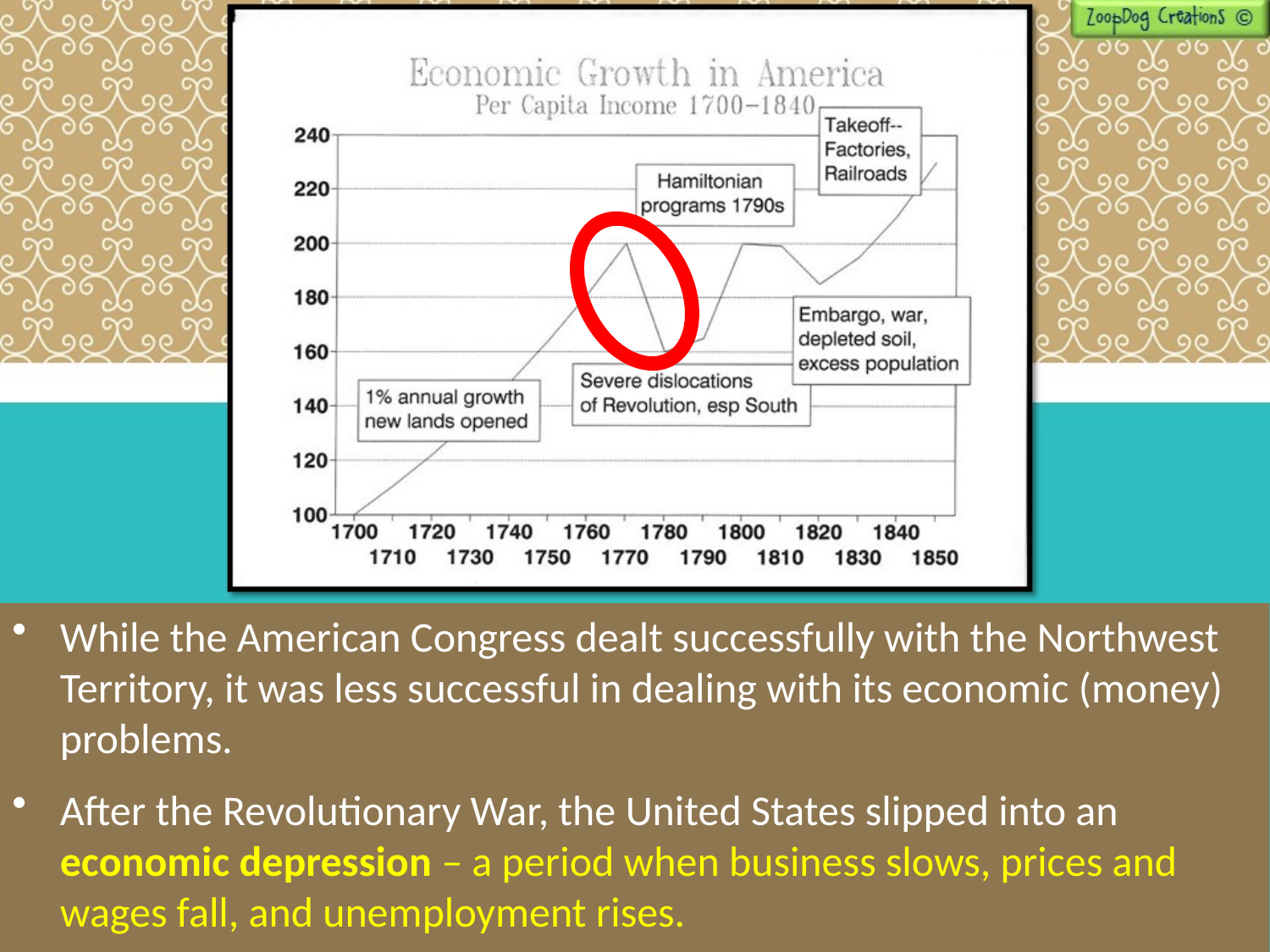

While the American Congress dealt successfully with the Northwest Territory, it was less successful in dealing with its economic (money) problems.
After the Revolutionary War, the United States slipped into an economic depression – a period when business slows, prices and wages fall, and unemployment rises.